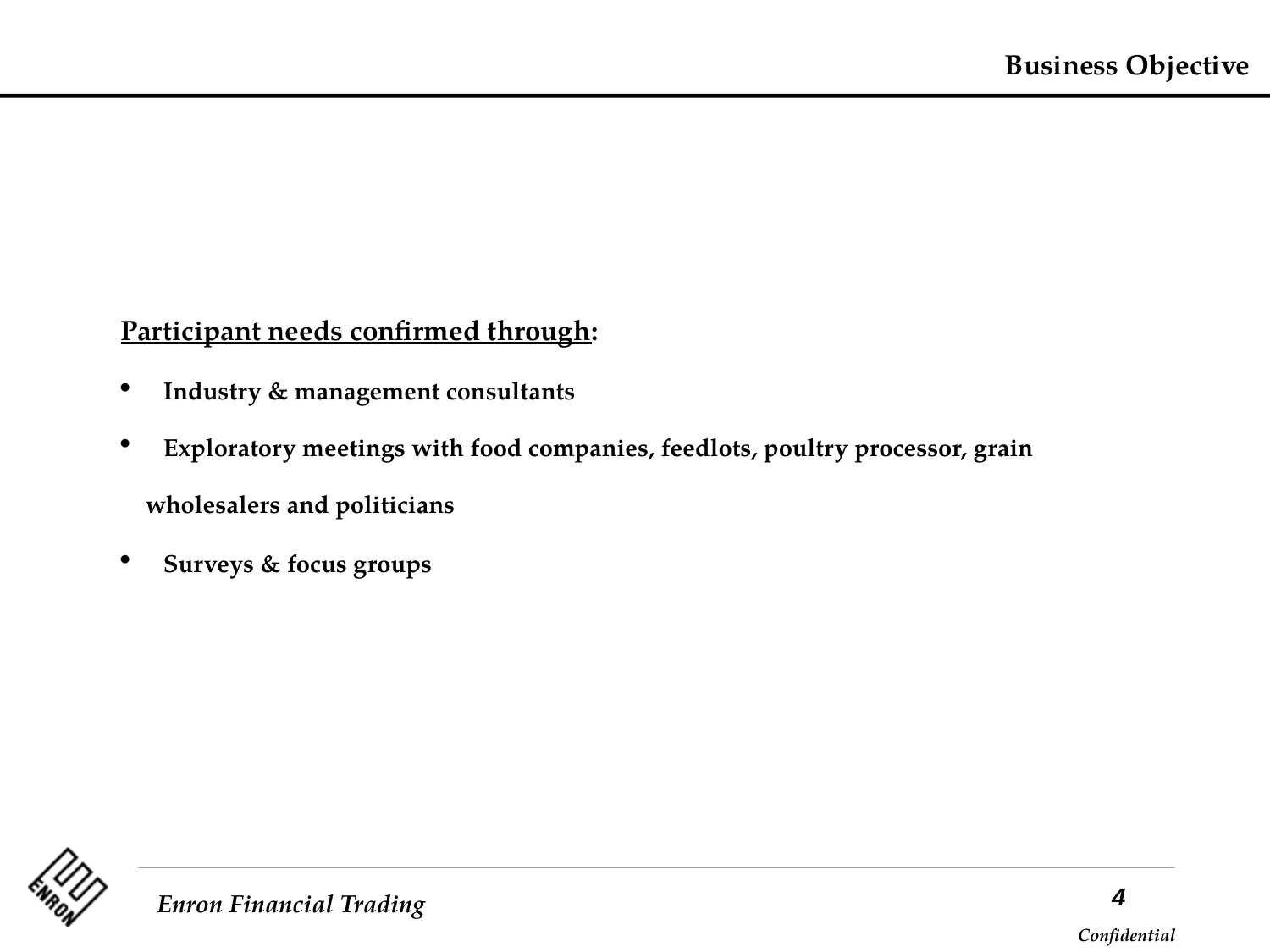

Business Objective

Participant needs confirmed through:
  Industry & management consultants
  Exploratory meetings with food companies, feedlots, poultry processor, grain
    wholesalers and politicians
  Surveys & focus groups
4